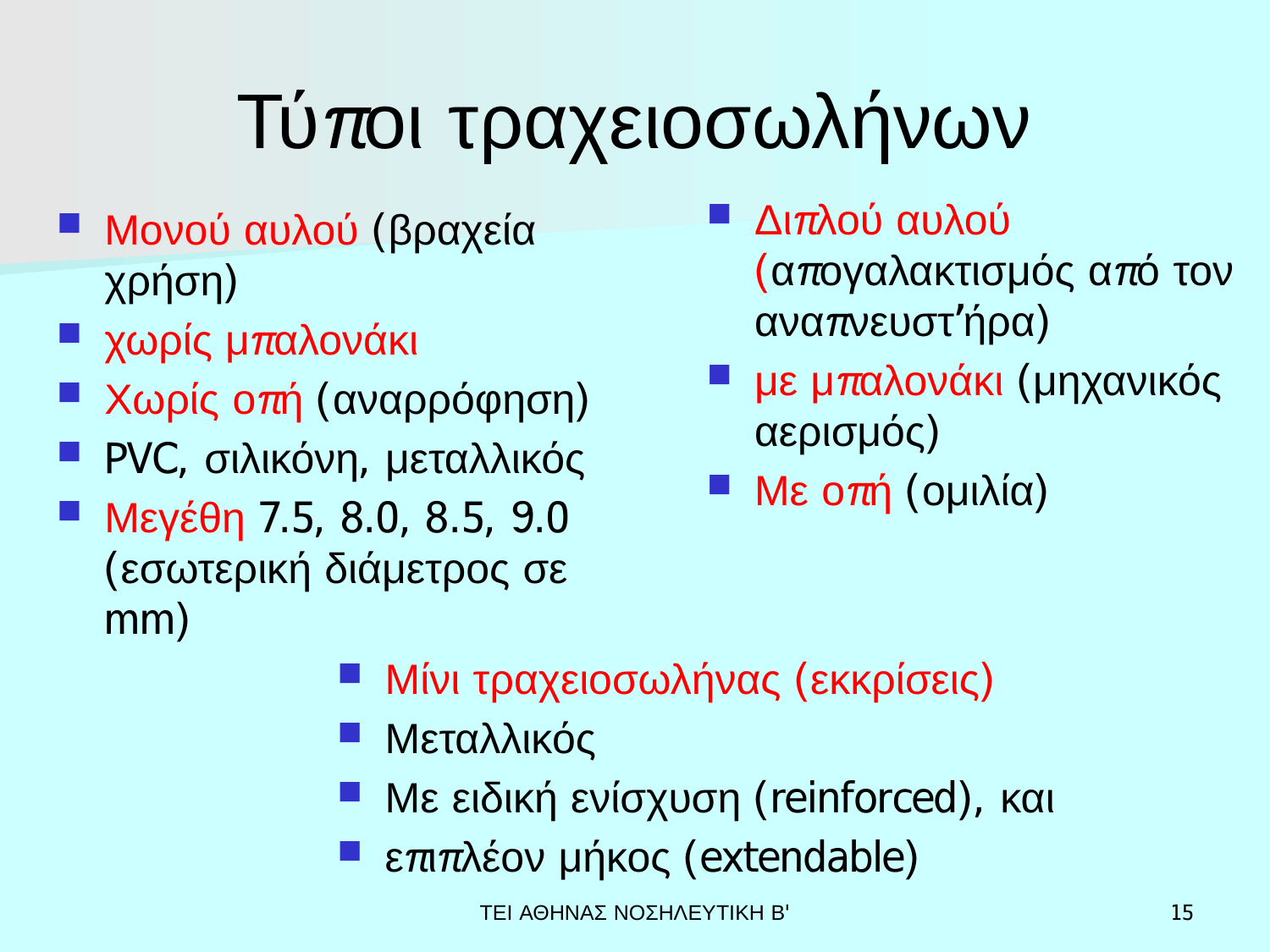

# Τύποι τραχειοσωλήνων
Διπλού αυλού (απογαλακτισμός από τον αναπνευστ’ήρα)
με μπαλονάκι (μηχανικός αερισμός)
Με οπή (ομιλία)
Μονού αυλού (βραχεία χρήση)
χωρίς μπαλονάκι
Χωρίς οπή (αναρρόφηση)
PVC, σιλικόνη, μεταλλικός
Μεγέθη 7.5, 8.0, 8.5, 9.0 (εσωτερική διάμετρος σε mm)

Μίνι τραχειοσωλήνας (εκκρίσεις)
Μεταλλικός
Με ειδική ενίσχυση (reinforced), και
επιπλέον μήκος (extendable)
ΤΕΙ ΑΘΗΝΑΣ ΝΟΣΗΛΕΥΤΙΚΗ Β'
15